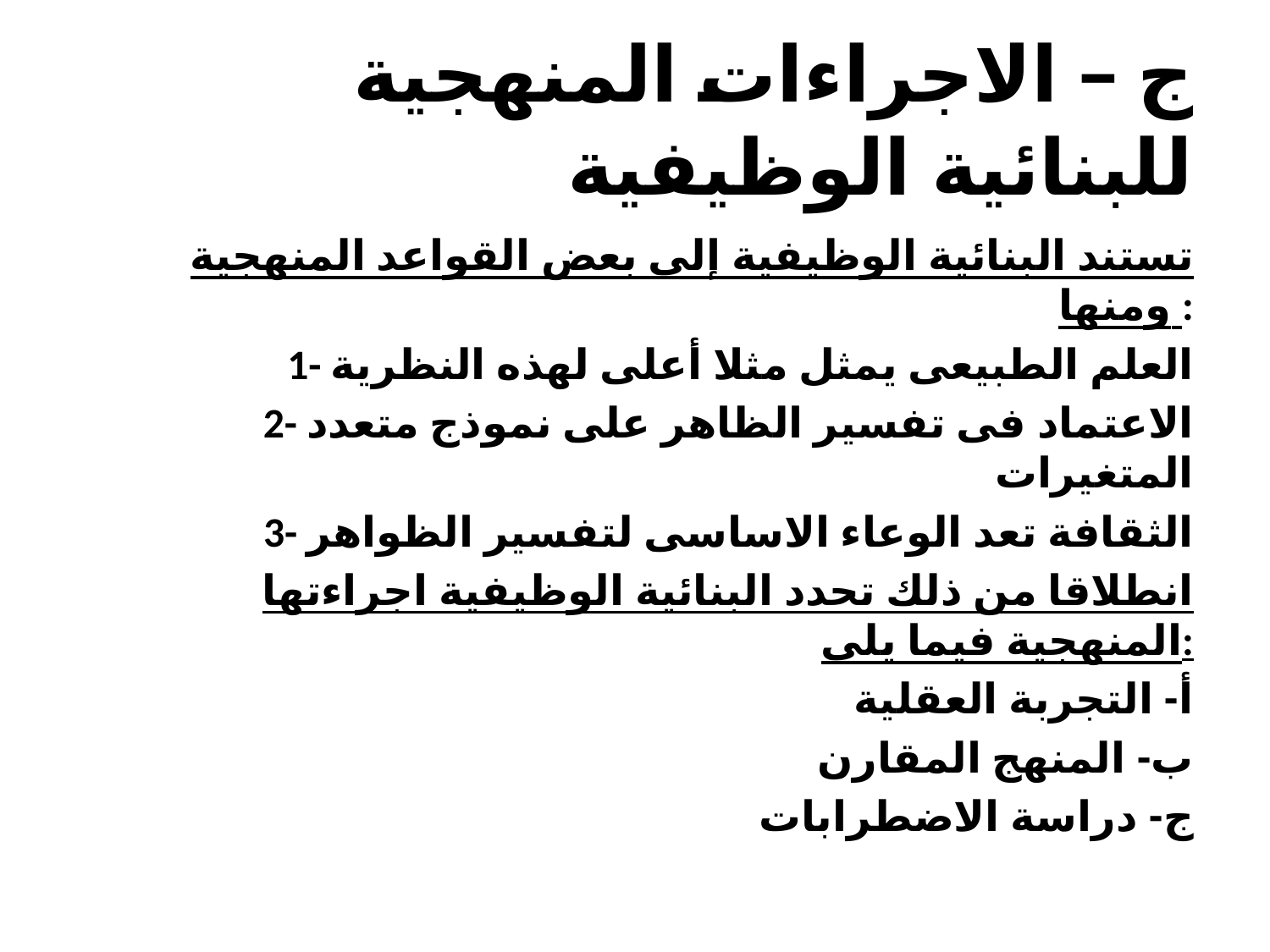

# ج – الاجراءات المنهجية للبنائية الوظيفية
تستند البنائية الوظيفية إلى بعض القواعد المنهجية ومنها :
1- العلم الطبيعى يمثل مثلا أعلى لهذه النظرية
2- الاعتماد فى تفسير الظاهر على نموذج متعدد المتغيرات
3- الثقافة تعد الوعاء الاساسى لتفسير الظواهر
انطلاقا من ذلك تحدد البنائية الوظيفية اجراءتها المنهجية فيما يلى:
أ- التجربة العقلية
ب- المنهج المقارن
ج- دراسة الاضطرابات